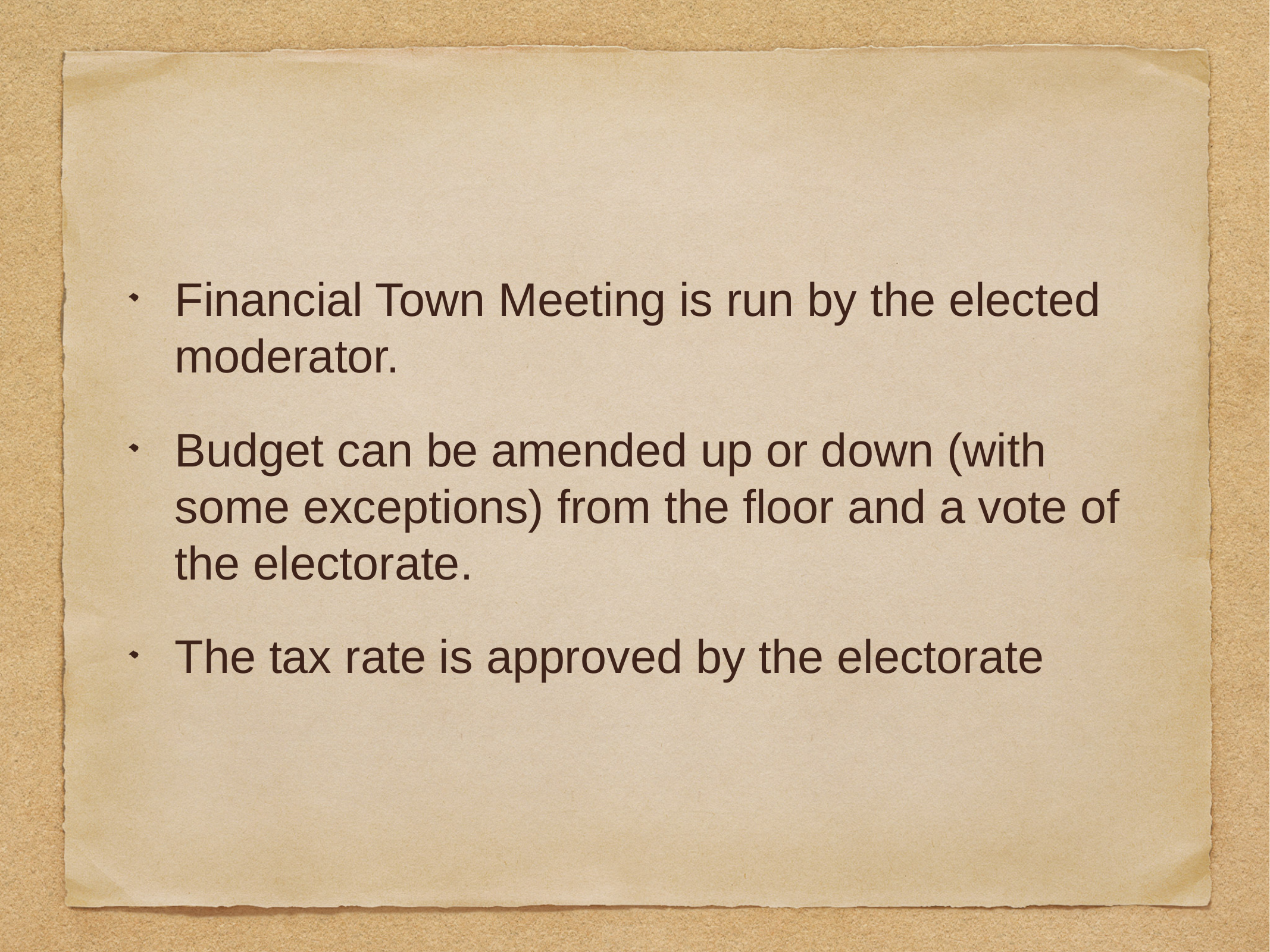

Financial Town Meeting is run by the elected moderator.
Budget can be amended up or down (with some exceptions) from the floor and a vote of the electorate.
The tax rate is approved by the electorate